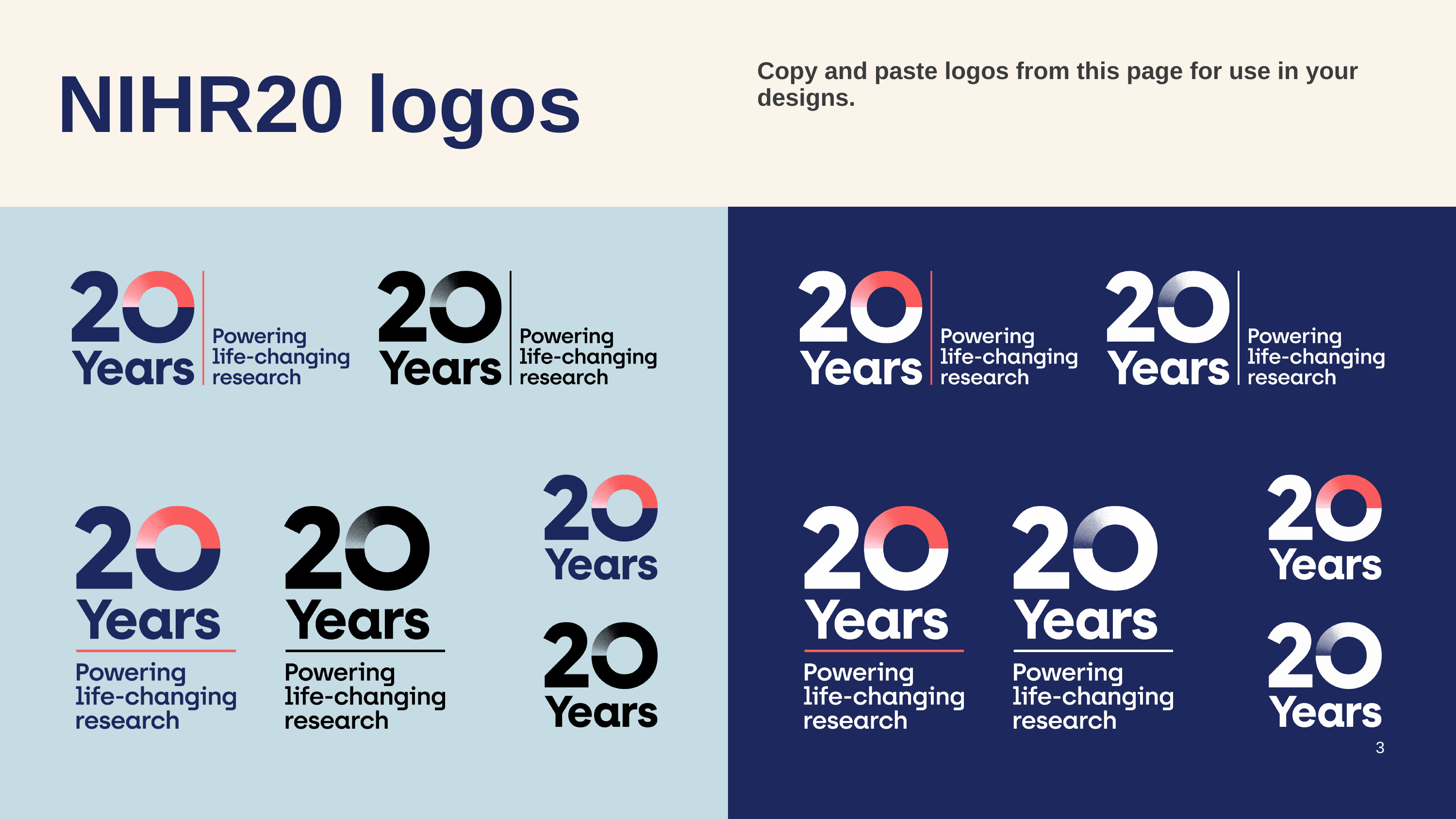

Copy and paste logos from this page for use in your designs.
NIHR20 logos

3